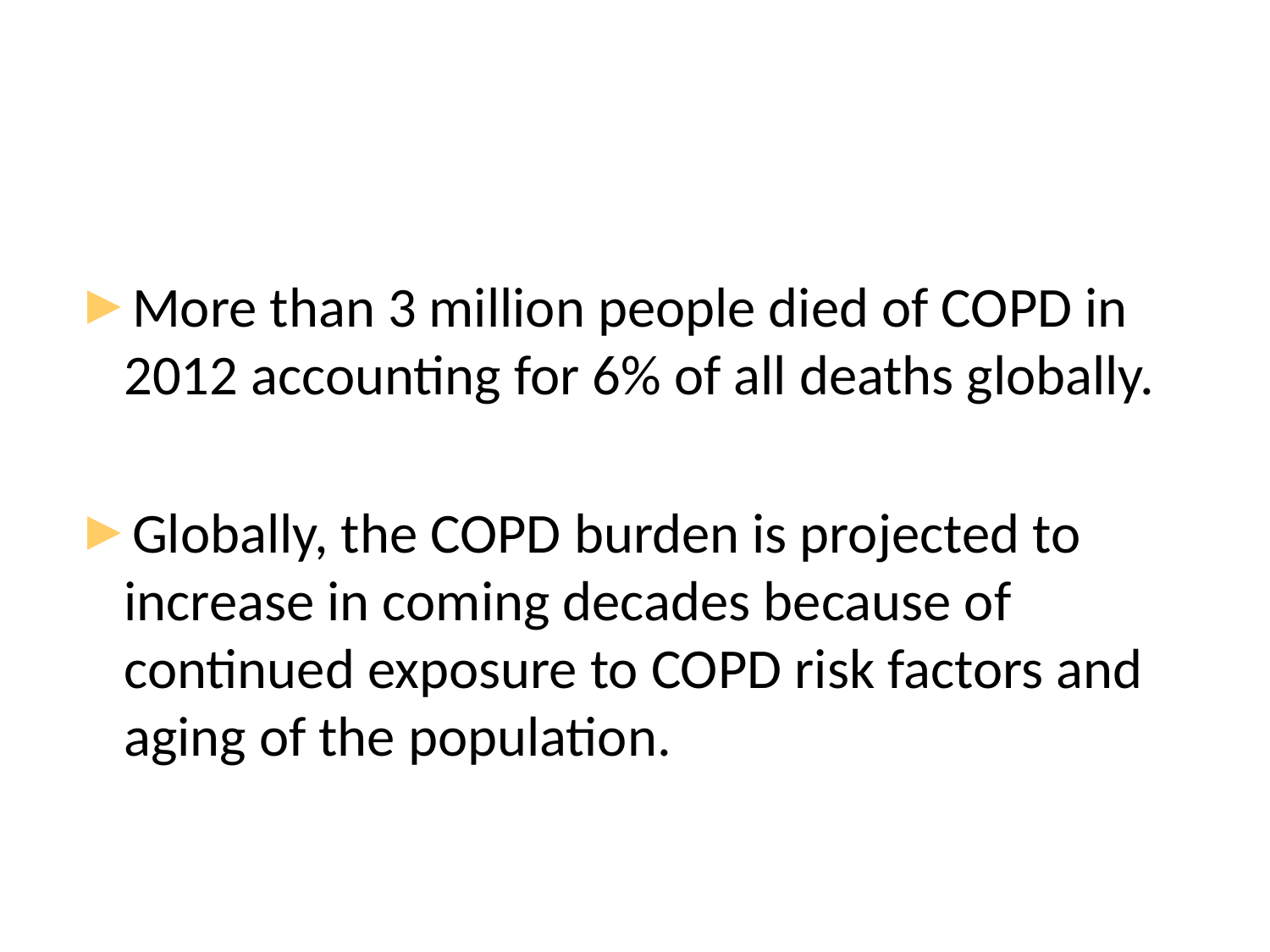

More than 3 million people died of COPD in 2012 accounting for 6% of all deaths globally.

Globally, the COPD burden is projected to increase in coming decades because of continued exposure to COPD risk factors and aging of the population.